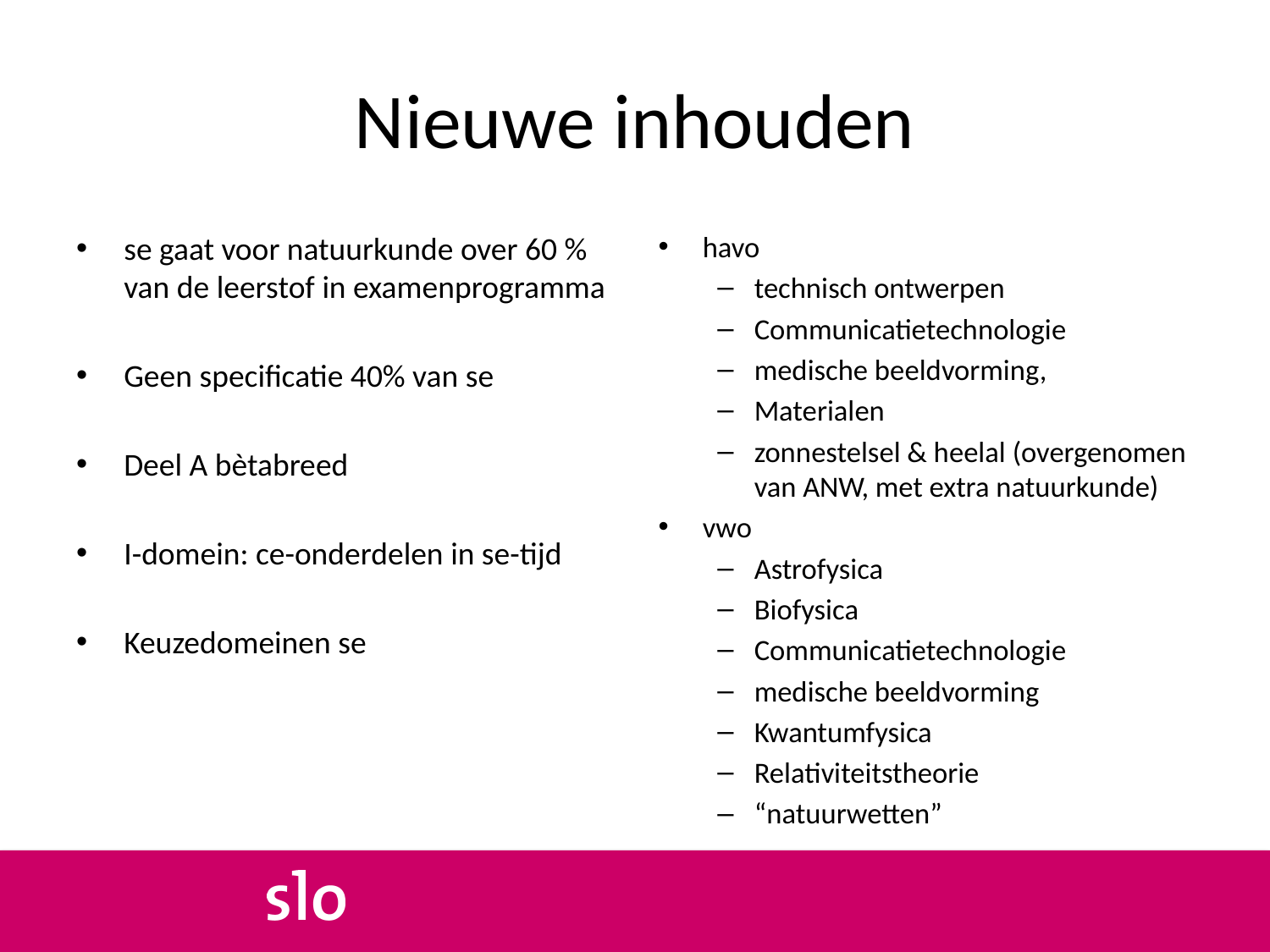

# Nieuwe inhouden
se gaat voor natuurkunde over 60 % van de leerstof in examenprogramma

Geen specificatie 40% van se

Deel A bètabreed

I-domein: ce-onderdelen in se-tijd

Keuzedomeinen se
havo
technisch ontwerpen
Communicatietechnologie
medische beeldvorming,
Materialen
zonnestelsel & heelal (overgenomen van ANW, met extra natuurkunde)
vwo
Astrofysica
Biofysica
Communicatietechnologie
medische beeldvorming
Kwantumfysica
Relativiteitstheorie
“natuurwetten”